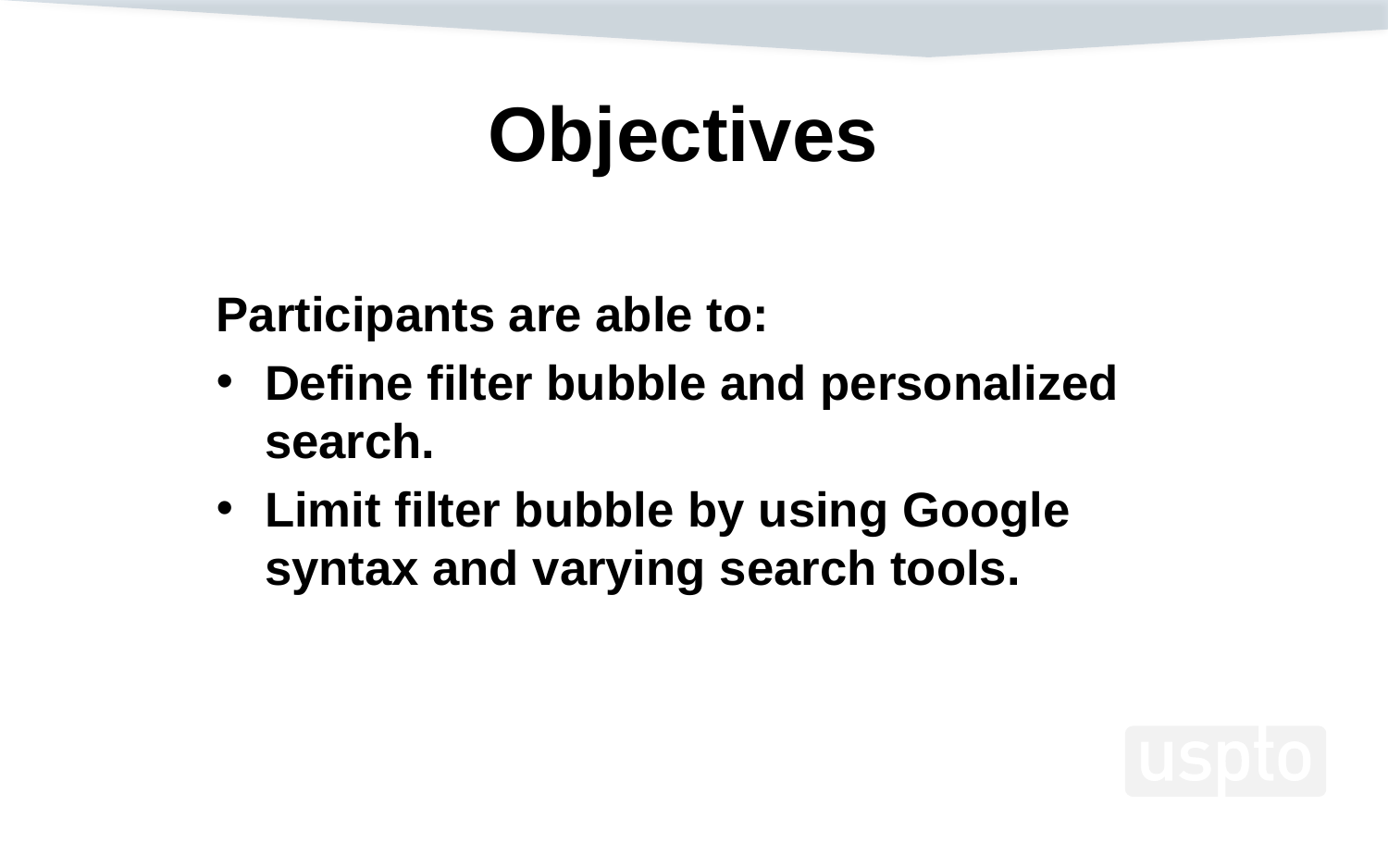

# Objectives

Participants are able to:
Define filter bubble and personalized search.
Limit filter bubble by using Google syntax and varying search tools.
24